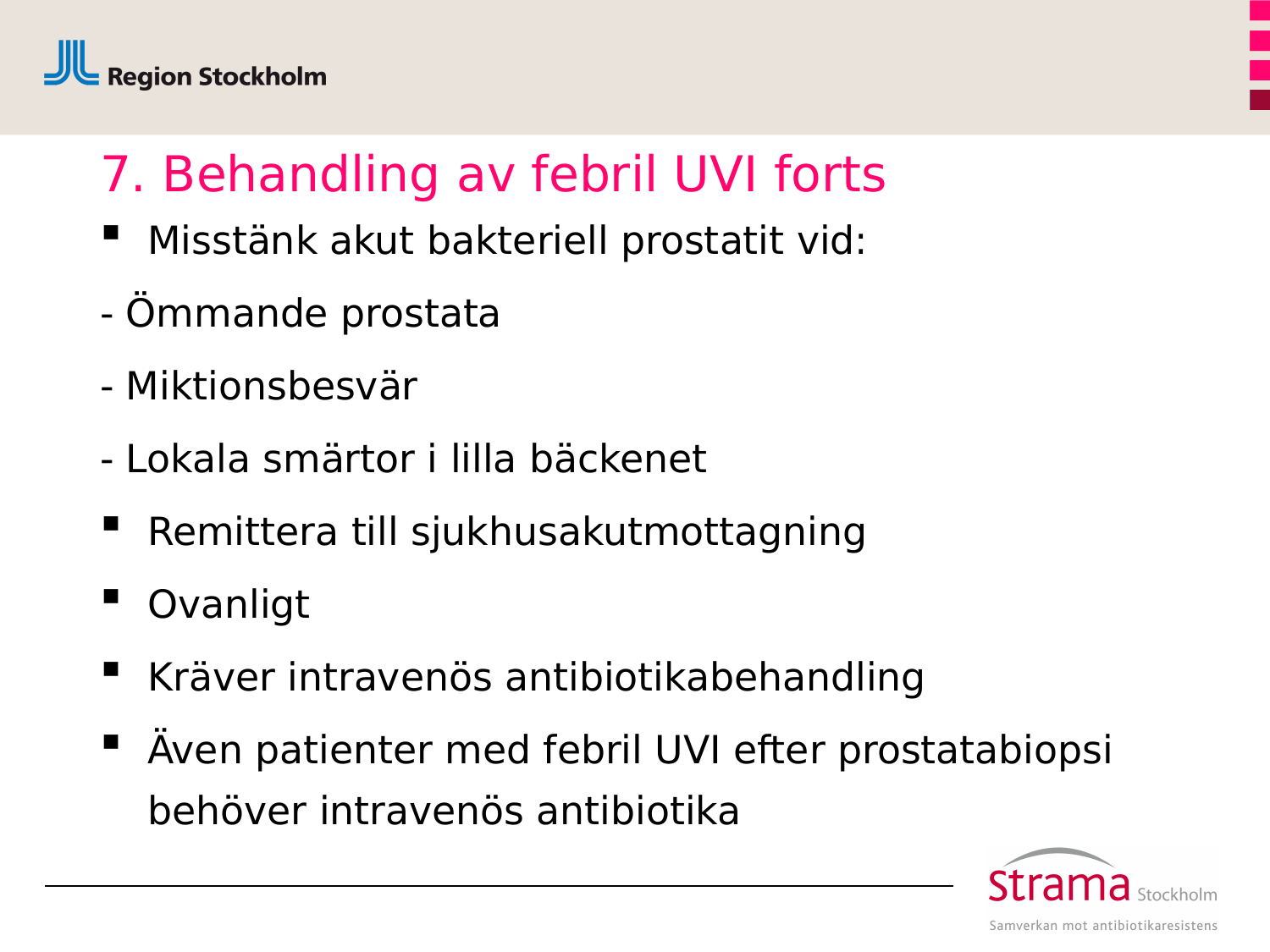

# 7. Behandling av febril UVI forts
Misstänk akut bakteriell prostatit vid:
- Ömmande prostata
- Miktionsbesvär
- Lokala smärtor i lilla bäckenet
Remittera till sjukhusakutmottagning
Ovanligt
Kräver intravenös antibiotikabehandling
Även patienter med febril UVI efter prostatabiopsi behöver intravenös antibiotika